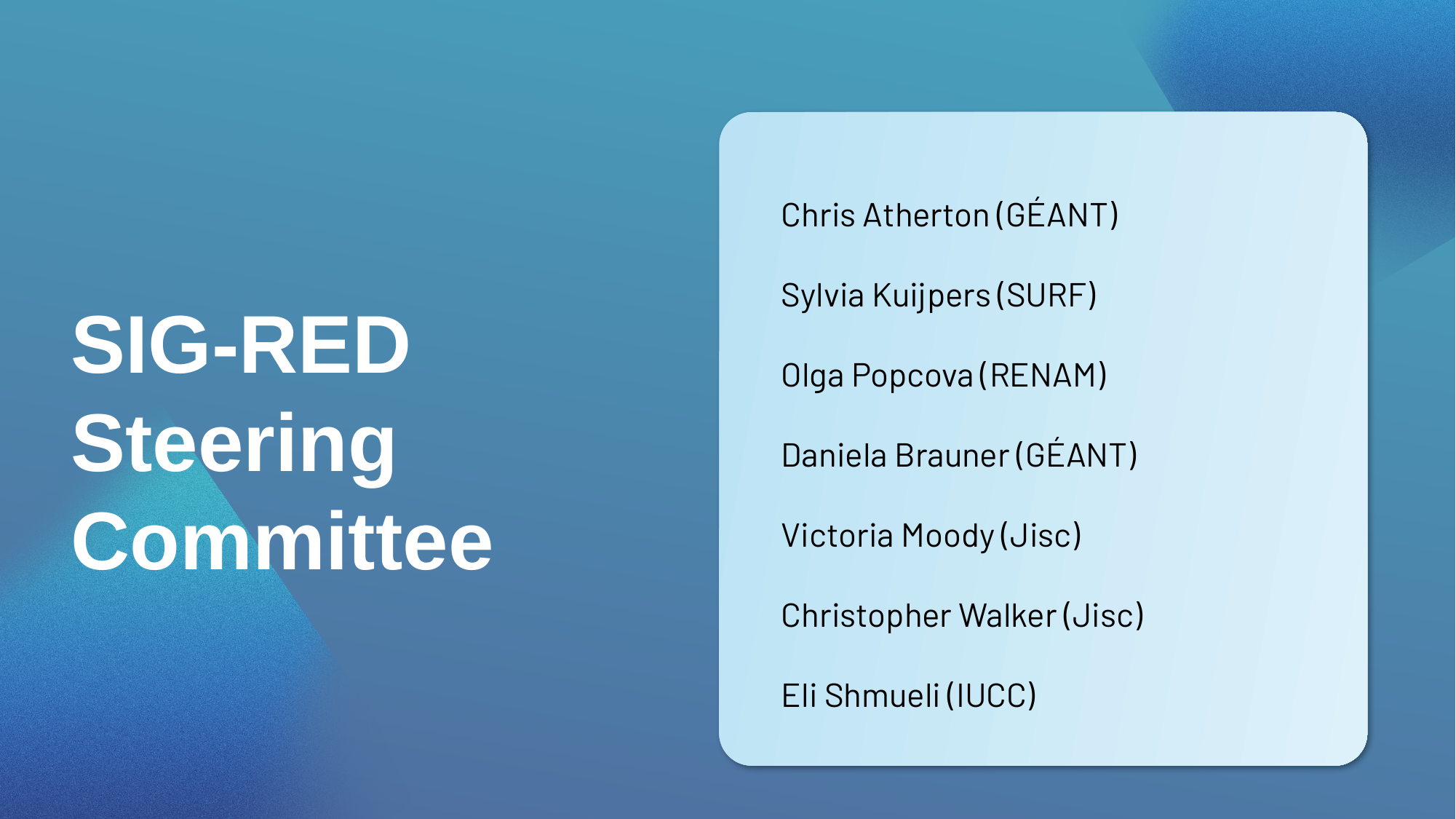

Chris Atherton (GÉANT)
Sylvia Kuijpers (SURF)
Olga Popcova (RENAM)
Daniela Brauner (GÉANT)
Victoria Moody (Jisc)
Christopher Walker (Jisc)
Eli Shmueli (IUCC)
SIG-RED Steering Committee